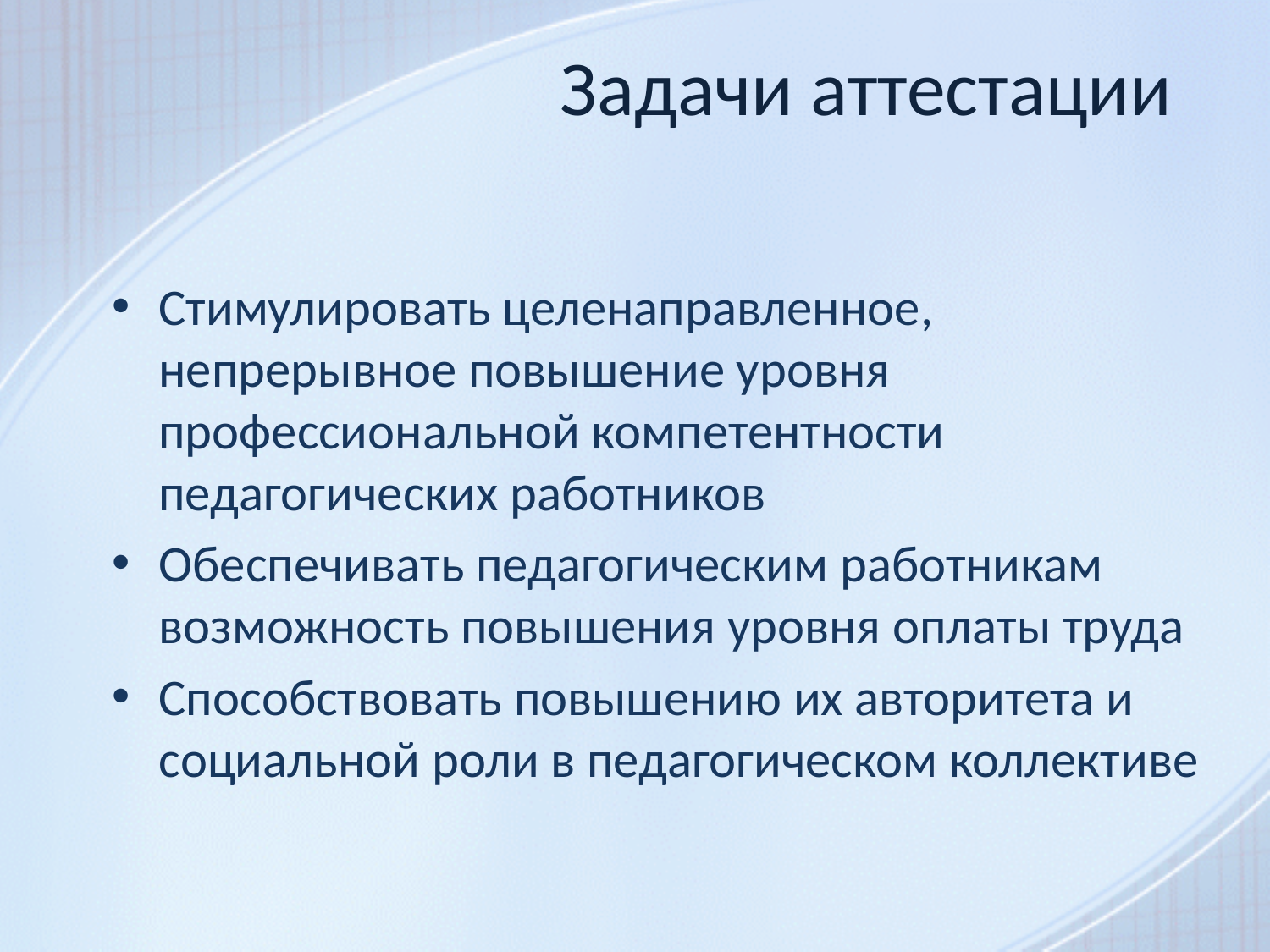

# Задачи аттестации
Стимулировать целенаправленное, непрерывное повышение уровня профессиональной компетентности педагогических работников
Обеспечивать педагогическим работникам возможность повышения уровня оплаты труда
Способствовать повышению их авторитета и социальной роли в педагогическом коллективе